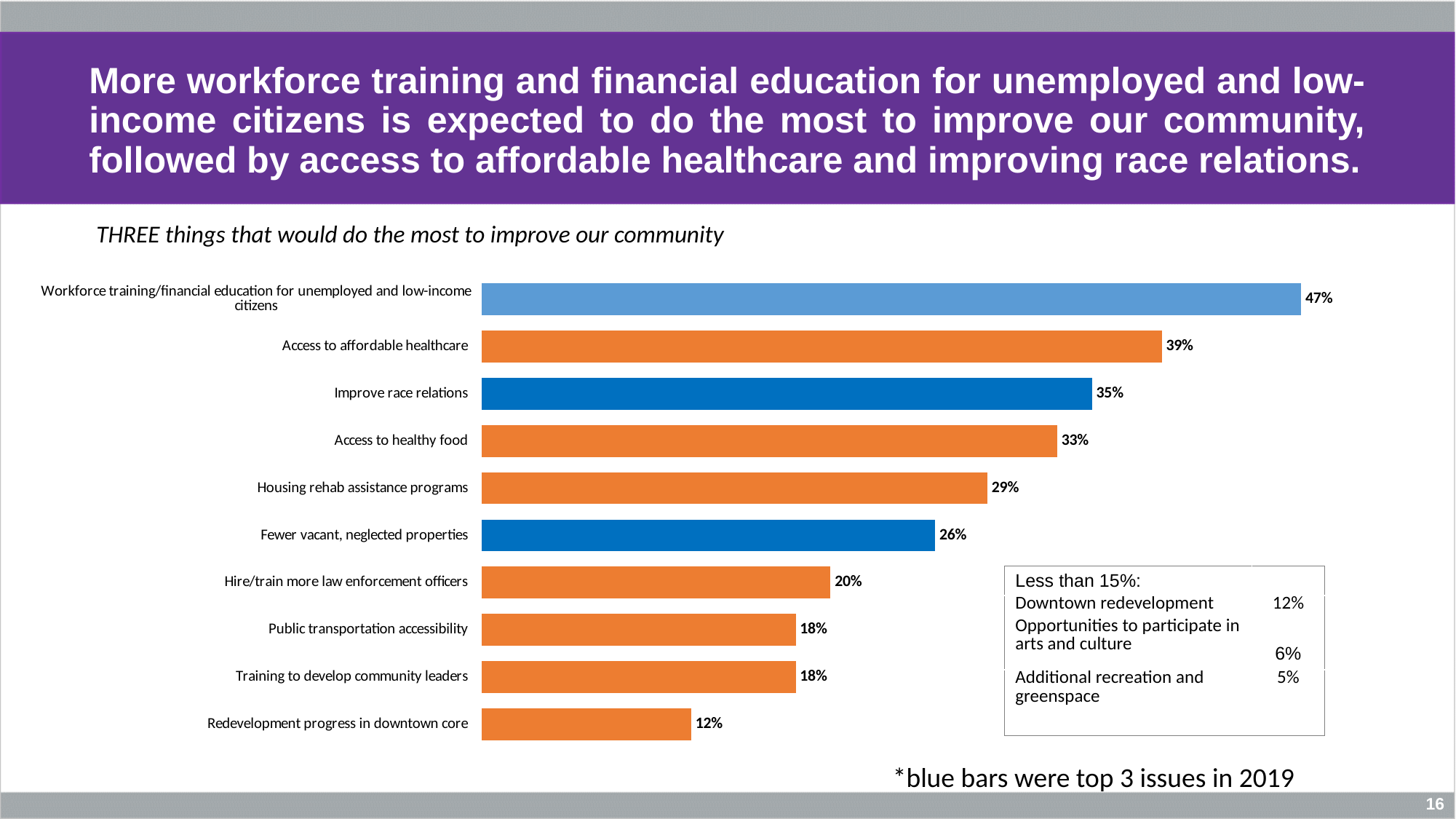

# More workforce training and financial education for unemployed and low-income citizens is expected to do the most to improve our community, followed by access to affordable healthcare and improving race relations.
THREE things that would do the most to improve our community

### Chart

| Category |  |
|---|---|
| Redevelopment progress in downtown core  | 0.12 |
| Training to develop community leaders  | 0.18 |
| Public transportation accessibility  | 0.18 |
| Hire/train more law enforcement officers  | 0.2 |
| Fewer vacant, neglected properties  | 0.26 |
| Housing rehab assistance programs  | 0.29 |
| Access to healthy food  | 0.33 |
| Improve race relations  | 0.35 |
| Access to affordable healthcare  | 0.39 |
| Workforce training/financial education for unemployed and low-income citizens | 0.47 |
| Less than 15%: |  |
| --- | --- |
| Downtown redevelopment Opportunities to participate in arts and culture | 12% 6% |
| Additional recreation and greenspace | 5% |
*blue bars were top 3 issues in 2019
16